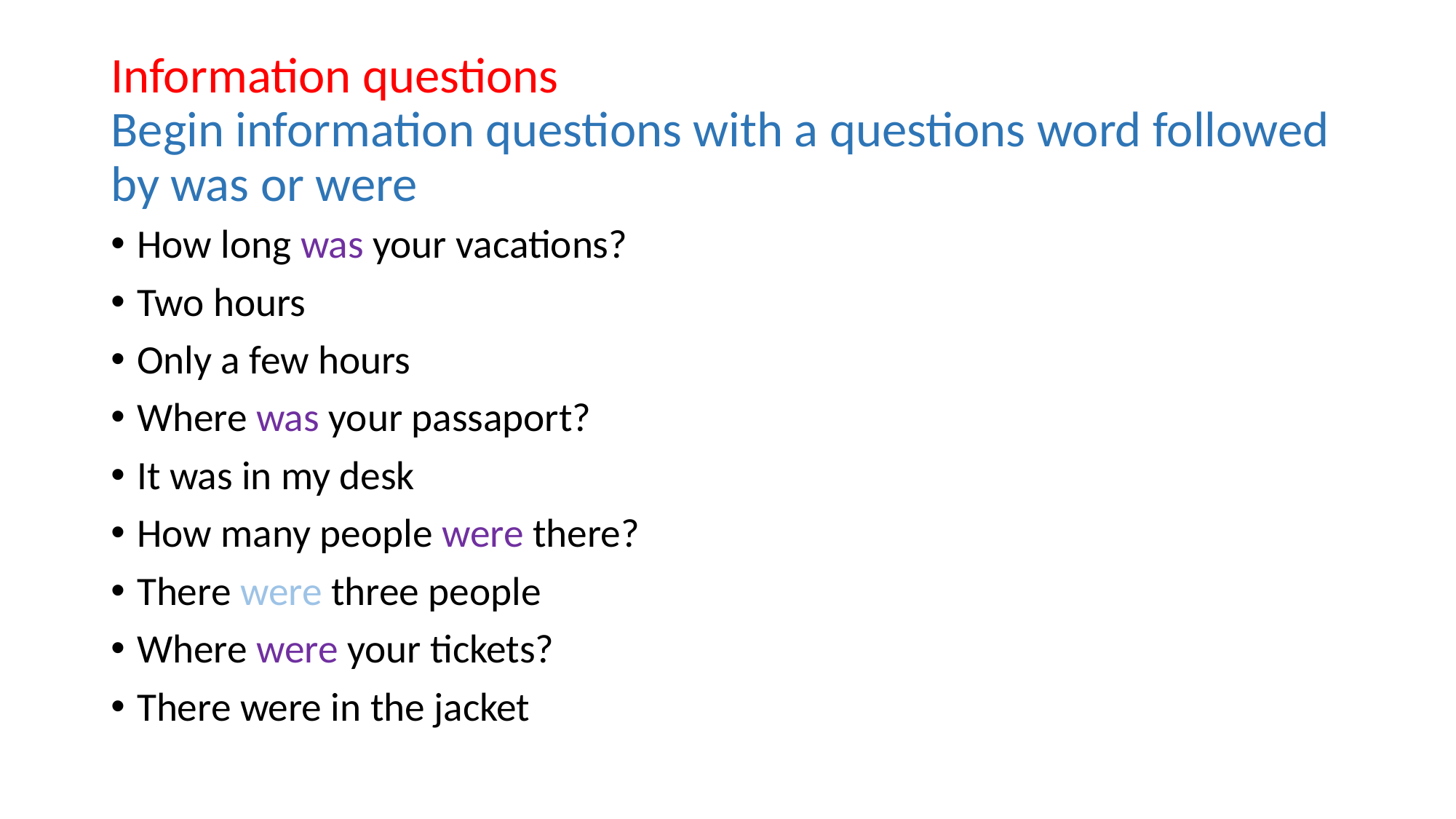

# Information questions Begin information questions with a questions word followed by was or were
How long was your vacations?
Two hours
Only a few hours
Where was your passaport?
It was in my desk
How many people were there?
There were three people
Where were your tickets?
There were in the jacket